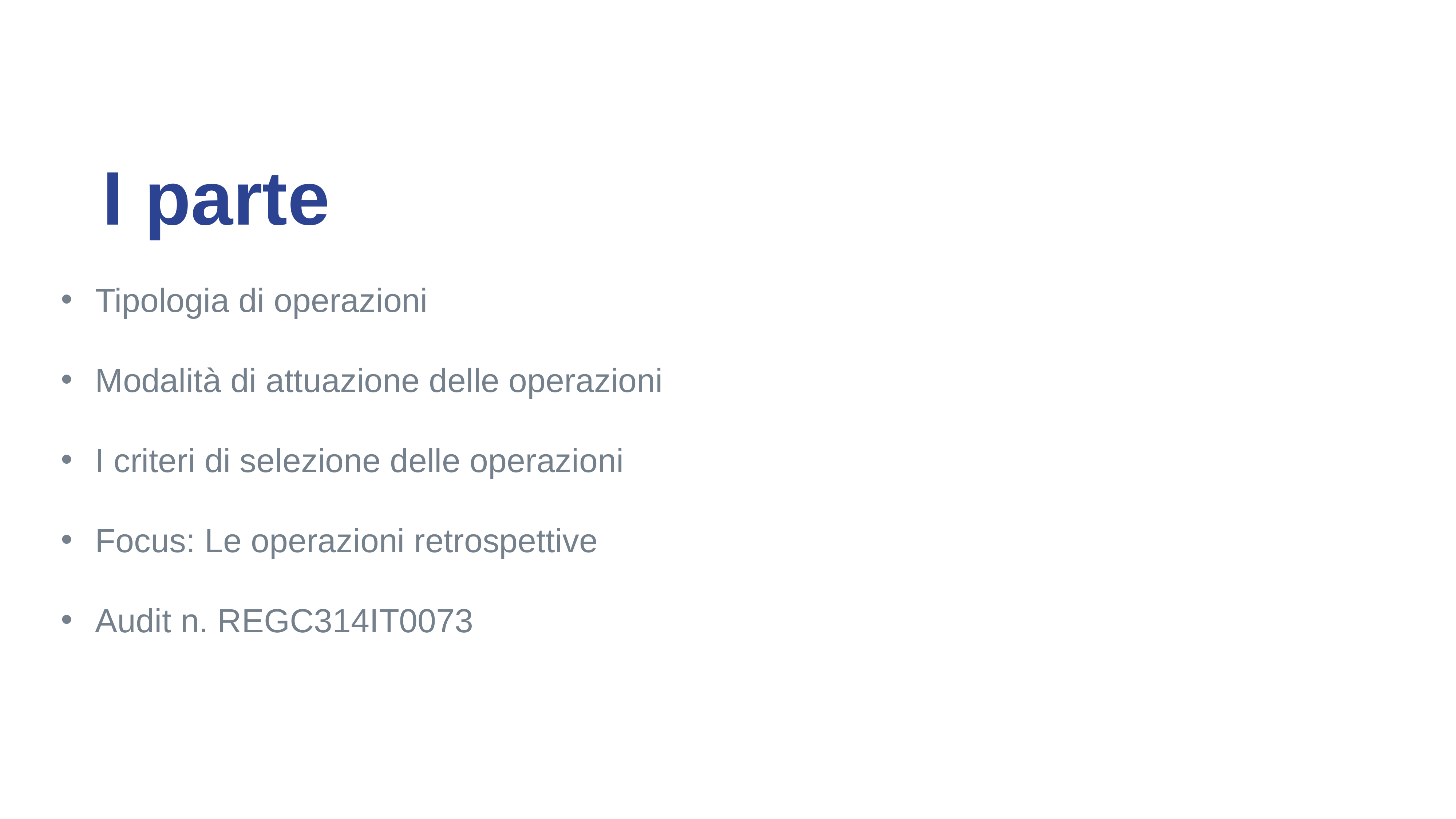

I parte

Tipologia di operazioni

Modalità di attuazione delle operazioni

I criteri di selezione delle operazioni

Focus: Le operazioni retrospettive

Audit n. REGC314IT0073